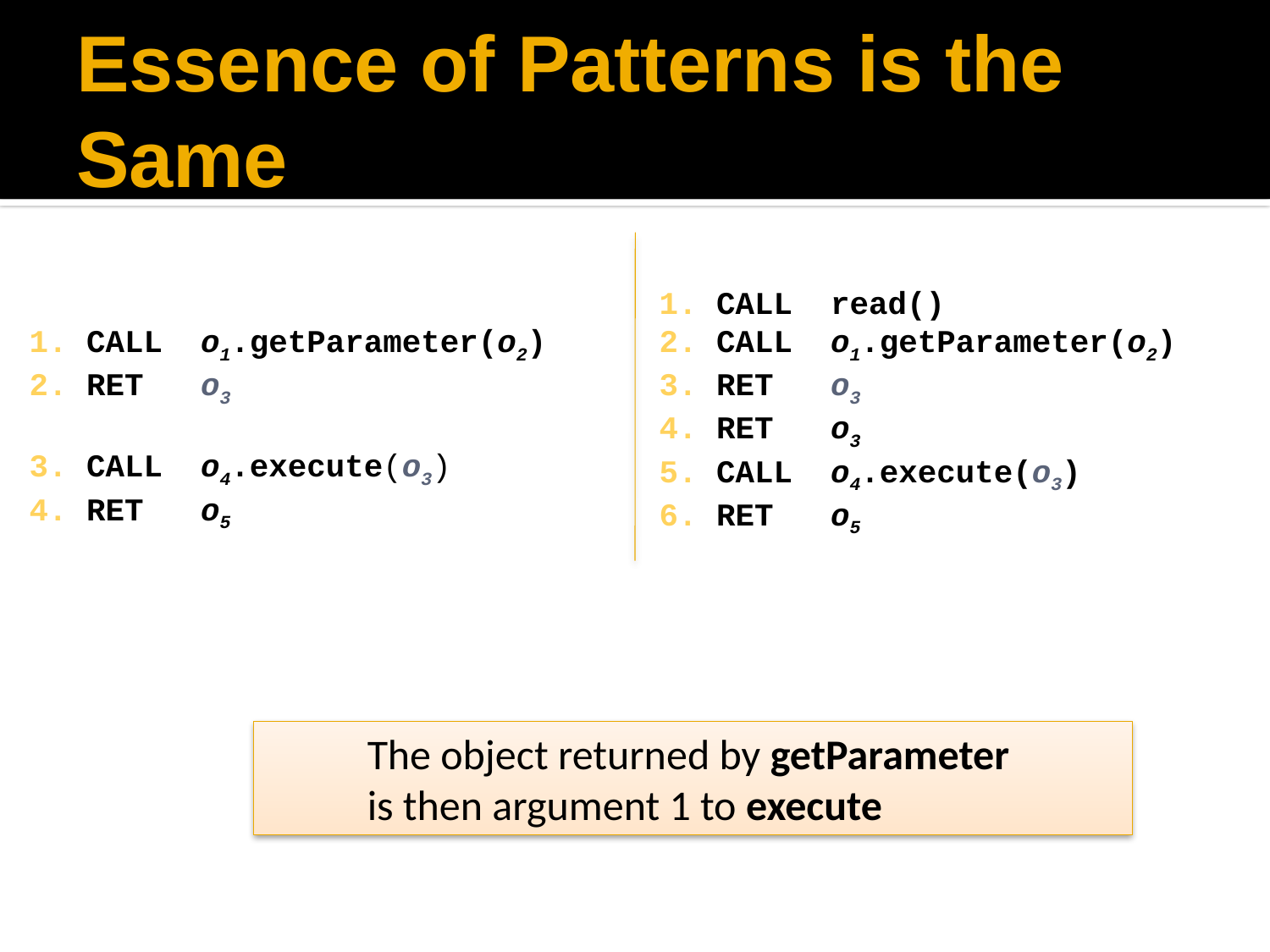

# Essence of Patterns is the Same

1. CALL	o1.getParameter(o2)
2. RET	o3

3. CALL	o4.execute(o3)
4. RET	o5
1. CALL	read()
2. CALL	o1.getParameter(o2)
3. RET	o3
4. RET	o3
5. CALL	o4.execute(o3)
6. RET	o5

The object returned by getParameter
is then argument 1 to execute